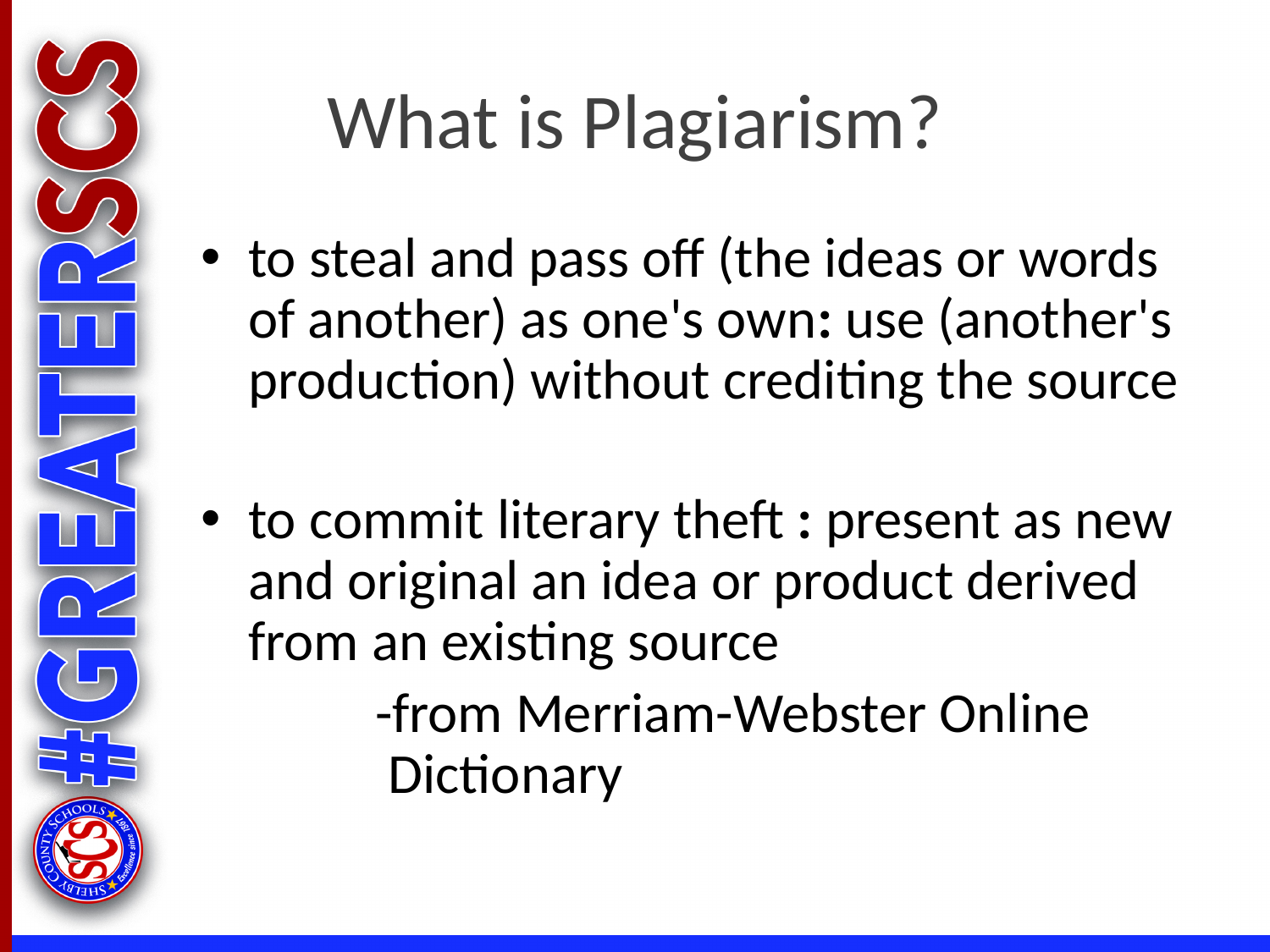

# What is Plagiarism?
to steal and pass off (the ideas or words of another) as one's own: use (another's production) without crediting the source
to commit literary theft : present as new and original an idea or product derived from an existing source
		-from Merriam-Webster Online 	 	 Dictionary